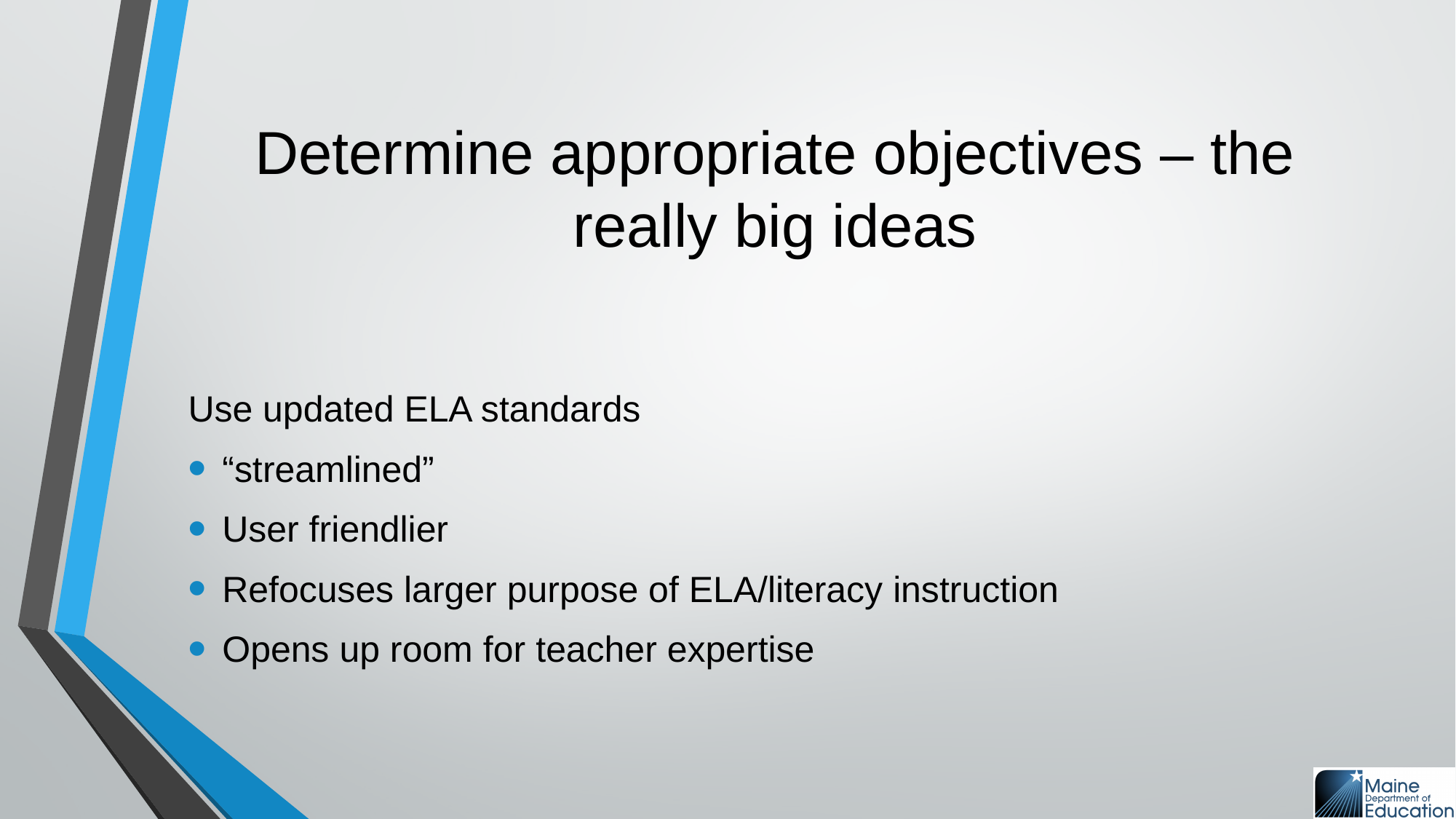

# Determine appropriate objectives – the really big ideas
Use updated ELA standards
“streamlined”
User friendlier
Refocuses larger purpose of ELA/literacy instruction
Opens up room for teacher expertise